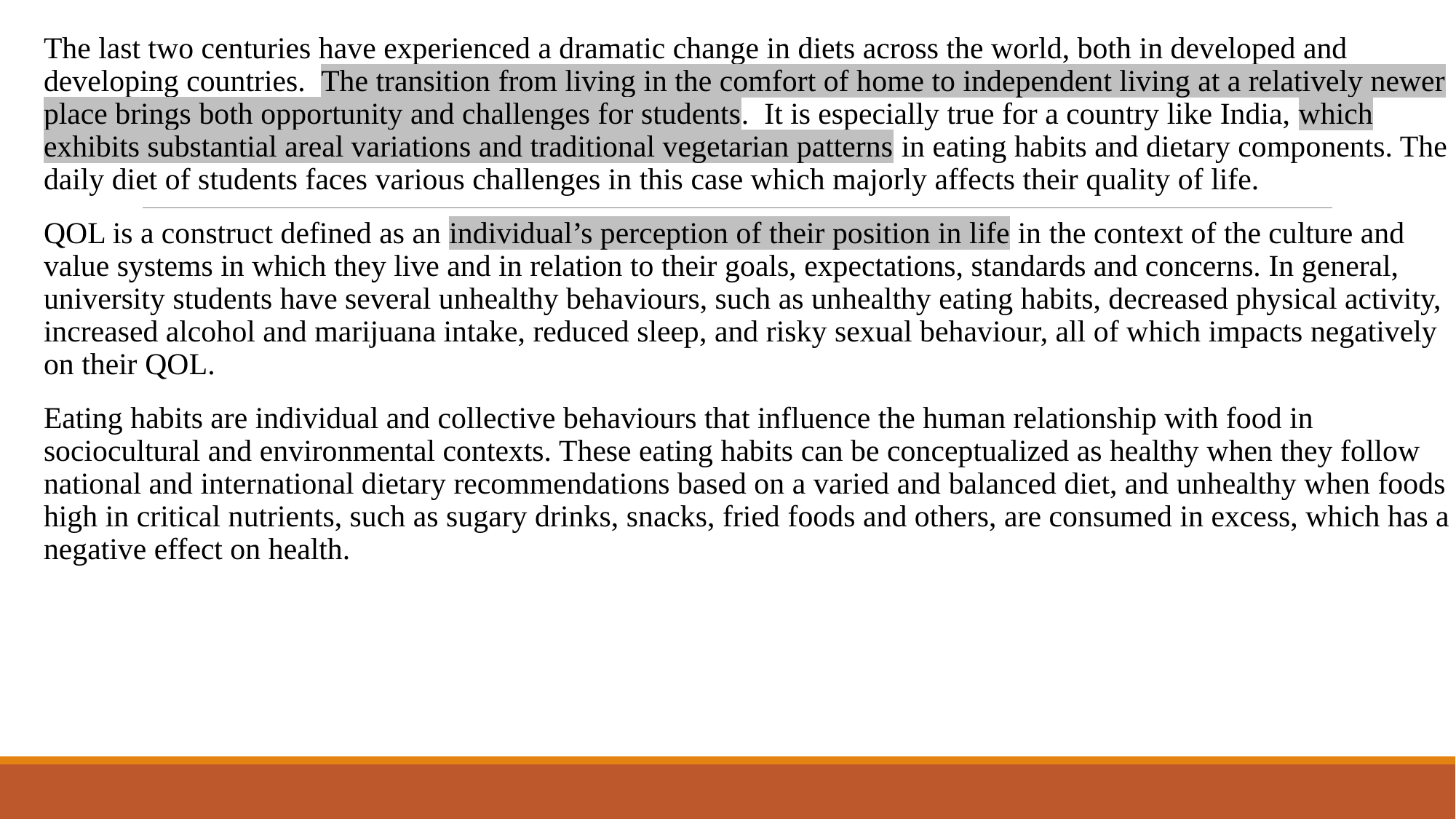

The last two centuries have experienced a dramatic change in diets across the world, both in developed and developing countries.  The transition from living in the comfort of home to independent living at a relatively newer place brings both opportunity and challenges for students.  It is especially true for a country like India, which exhibits substantial areal variations and traditional vegetarian patterns in eating habits and dietary components. The daily diet of students faces various challenges in this case which majorly affects their quality of life.
QOL is a construct defined as an individual’s perception of their position in life in the context of the culture and value systems in which they live and in relation to their goals, expectations, standards and concerns. In general, university students have several unhealthy behaviours, such as unhealthy eating habits, decreased physical activity, increased alcohol and marijuana intake, reduced sleep, and risky sexual behaviour, all of which impacts negatively on their QOL.
Eating habits are individual and collective behaviours that influence the human relationship with food in sociocultural and environmental contexts. These eating habits can be conceptualized as healthy when they follow national and international dietary recommendations based on a varied and balanced diet, and unhealthy when foods high in critical nutrients, such as sugary drinks, snacks, fried foods and others, are consumed in excess, which has a negative effect on health.